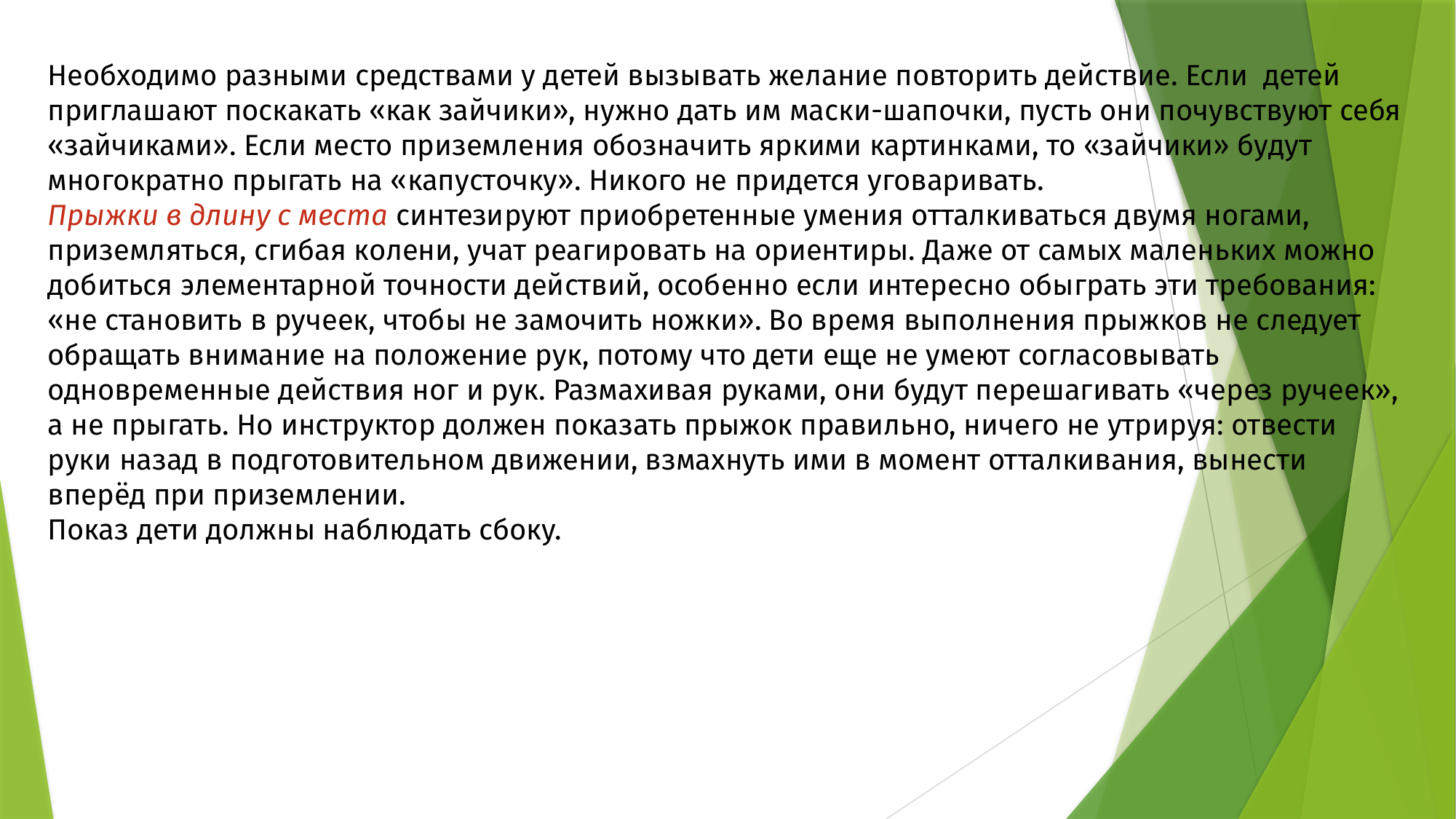

# Необходимо разными средствами у детей вызывать желание повторить действие. Если  детей приглашают поскакать «как зайчики», нужно дать им маски-шапочки, пусть они почувствуют себя «зайчиками». Если место приземления обозначить яркими картинками, то «зайчики» будут многократно прыгать на «капусточку». Никого не придется уговаривать. Прыжки в длину с места синтезируют приобретенные умения отталкиваться двумя ногами, приземляться, сгибая колени, учат реагировать на ориентиры. Даже от самых маленьких можно добиться элементарной точности действий, особенно если интересно обыграть эти требования: «не становить в ручеек, чтобы не замочить ножки». Во время выполнения прыжков не следует обращать внимание на положение рук, потому что дети еще не умеют согласовывать одновременные действия ног и рук. Размахивая руками, они будут перешагивать «через ручеек», а не прыгать. Но инструктор должен показать прыжок правильно, ничего не утрируя: отвести руки назад в подготовительном движении, взмахнуть ими в момент отталкивания, вынести вперёд при приземлении. Показ дети должны наблюдать сбоку.